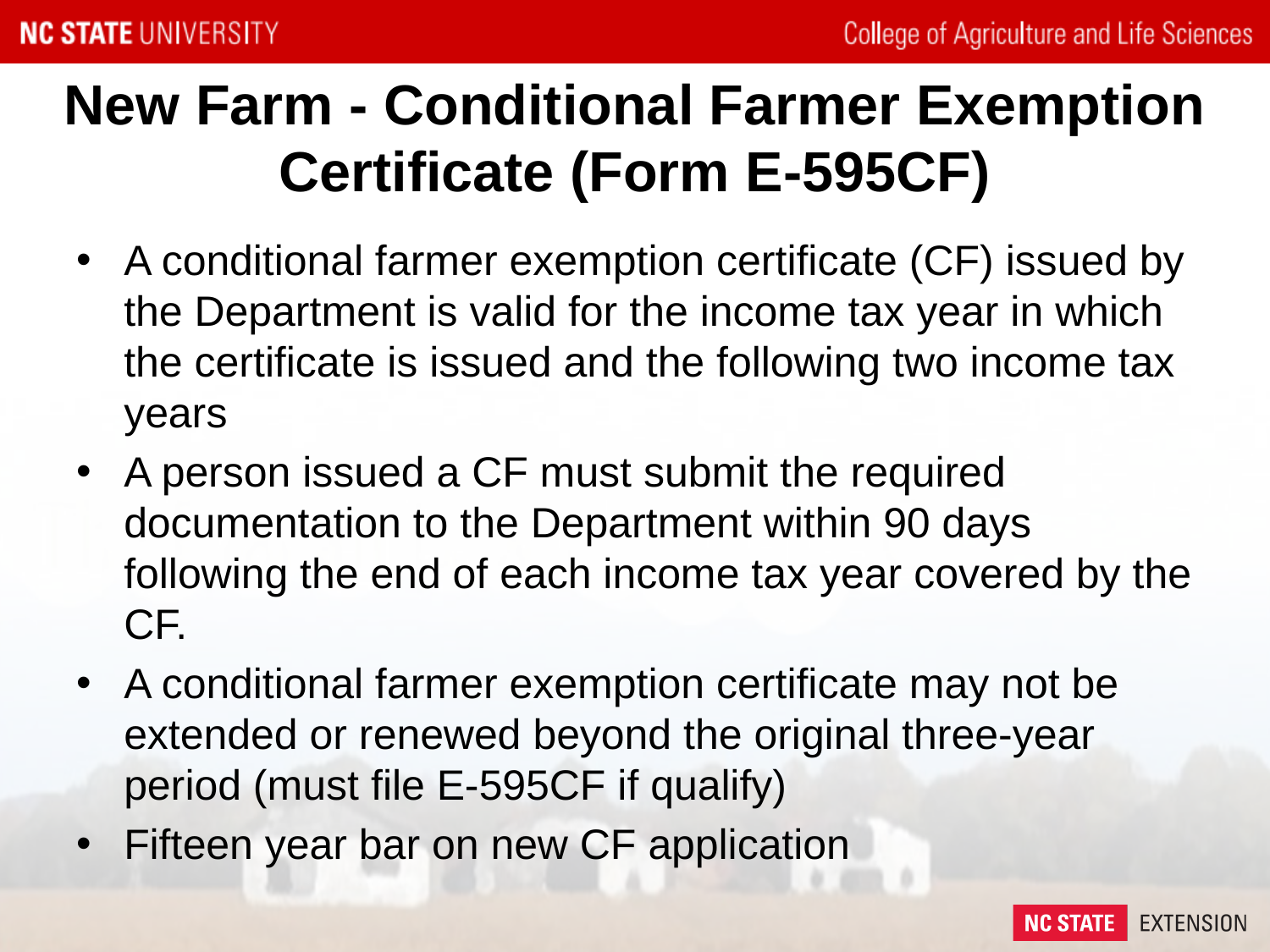

# New Farm - Conditional Farmer Exemption Certificate (Form E-595CF)
A conditional farmer exemption certificate (CF) issued by the Department is valid for the income tax year in which the certificate is issued and the following two income tax years
A person issued a CF must submit the required documentation to the Department within 90 days following the end of each income tax year covered by the CF.
A conditional farmer exemption certificate may not be extended or renewed beyond the original three-year period (must file E-595CF if qualify)
Fifteen year bar on new CF application